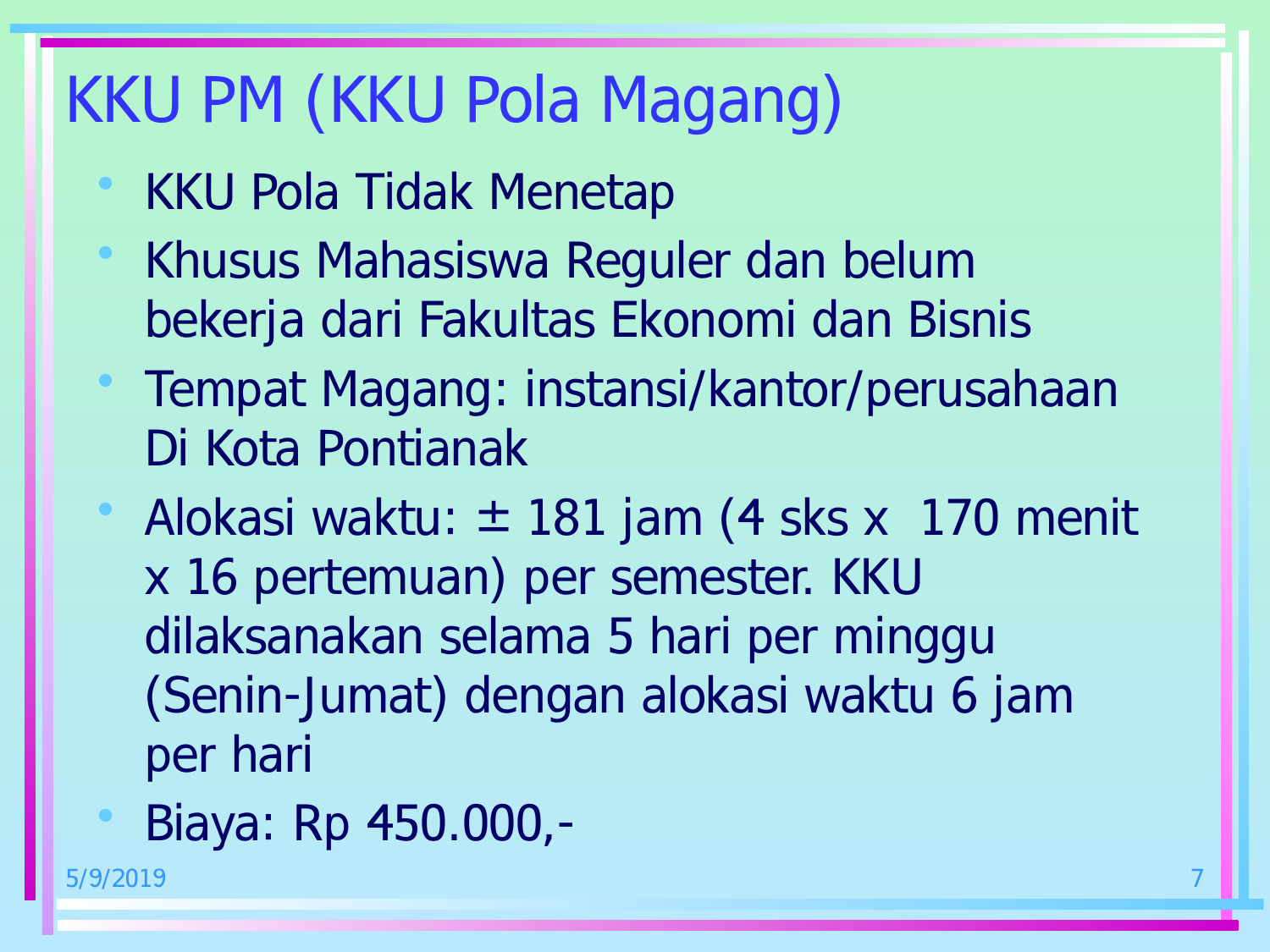

# KKU PM (KKU Pola Magang)
KKU Pola Tidak Menetap
Khusus Mahasiswa Reguler dan belum bekerja dari Fakultas Ekonomi dan Bisnis
Tempat Magang: instansi/kantor/perusahaan Di Kota Pontianak
Alokasi waktu: ± 181 jam (4 sks x  170 menit x 16 pertemuan) per semester. KKU dilaksanakan selama 5 hari per minggu (Senin-Jumat) dengan alokasi waktu 6 jam per hari
Biaya: Rp 450.000,-
5/9/2019
7